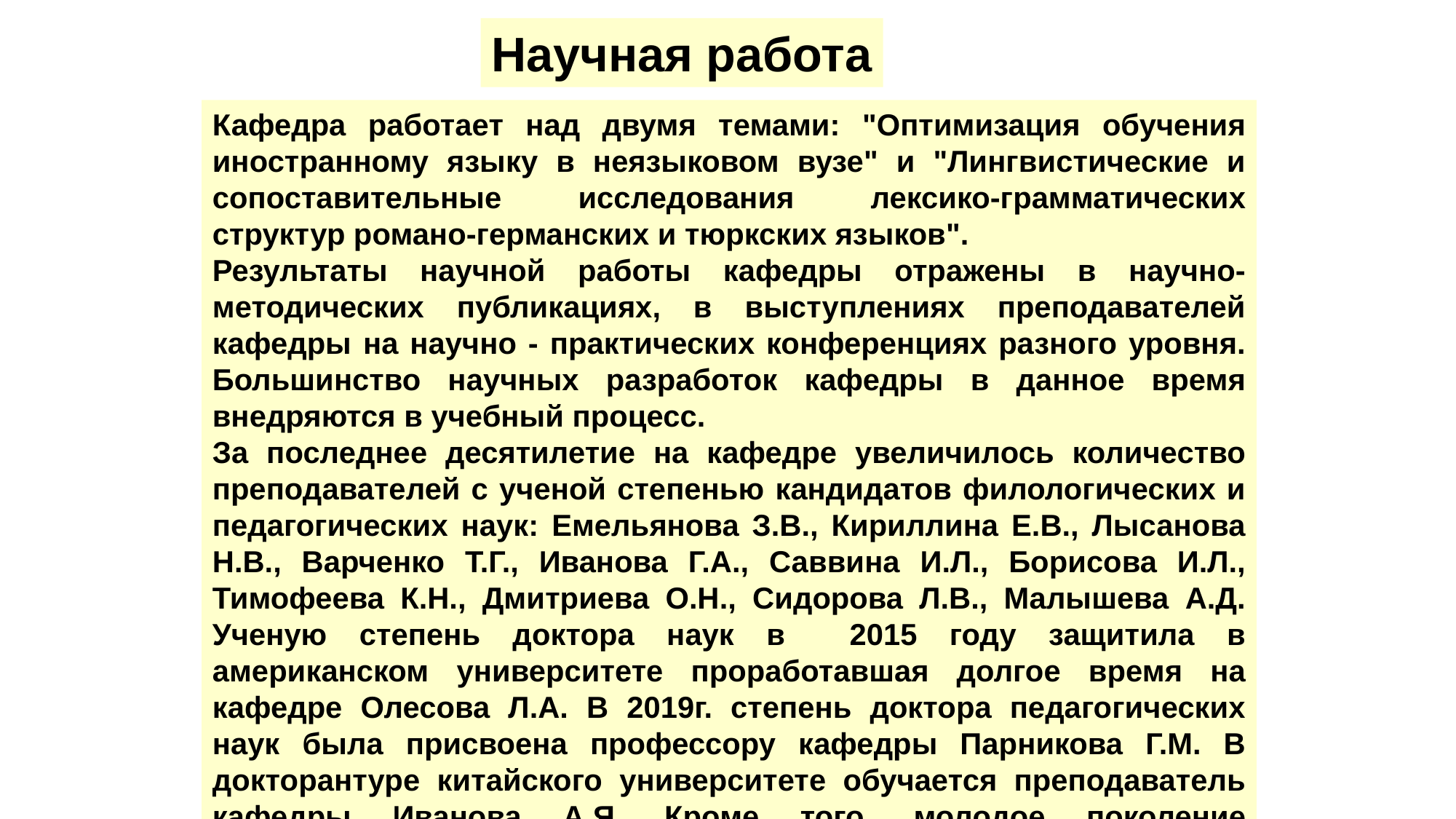

Научная работа
Кафедра работает над двумя темами: "Оптимизация обучения иностранному языку в неязыковом вузе" и "Лингвистические и сопоставительные исследования лексико-грамматических структур романо-германских и тюркских языков".
Результаты научной работы кафедры отражены в научно-методических публикациях, в выступлениях преподавателей кафедры на научно - практических конференциях разного уровня. Большинство научных разработок кафедры в данное время внедряются в учебный процесс.
За последнее десятилетие на кафедре увеличилось количество преподавателей с ученой степенью кандидатов филологических и педагогических наук: Емельянова З.В., Кириллина Е.В., Лысанова Н.В., Варченко Т.Г., Иванова Г.А., Саввина И.Л., Борисова И.Л., Тимофеева К.Н., Дмитриева О.Н., Сидорова Л.В., Малышева А.Д. Ученую степень доктора наук в  2015 году защитила в американском университете проработавшая долгое время на кафедре Олесова Л.А. В 2019г. степень доктора педагогических наук была присвоена профессору кафедры Парникова Г.М. В докторантуре китайского университете обучается преподаватель кафедры Иванова А.Я. Кроме того, молодое поколение преподавателей пополнит в ближайшие годы ряды кандидатов и докторов наук. Прошла предзащиту кандидатской диссертации Прокопьева С.И.